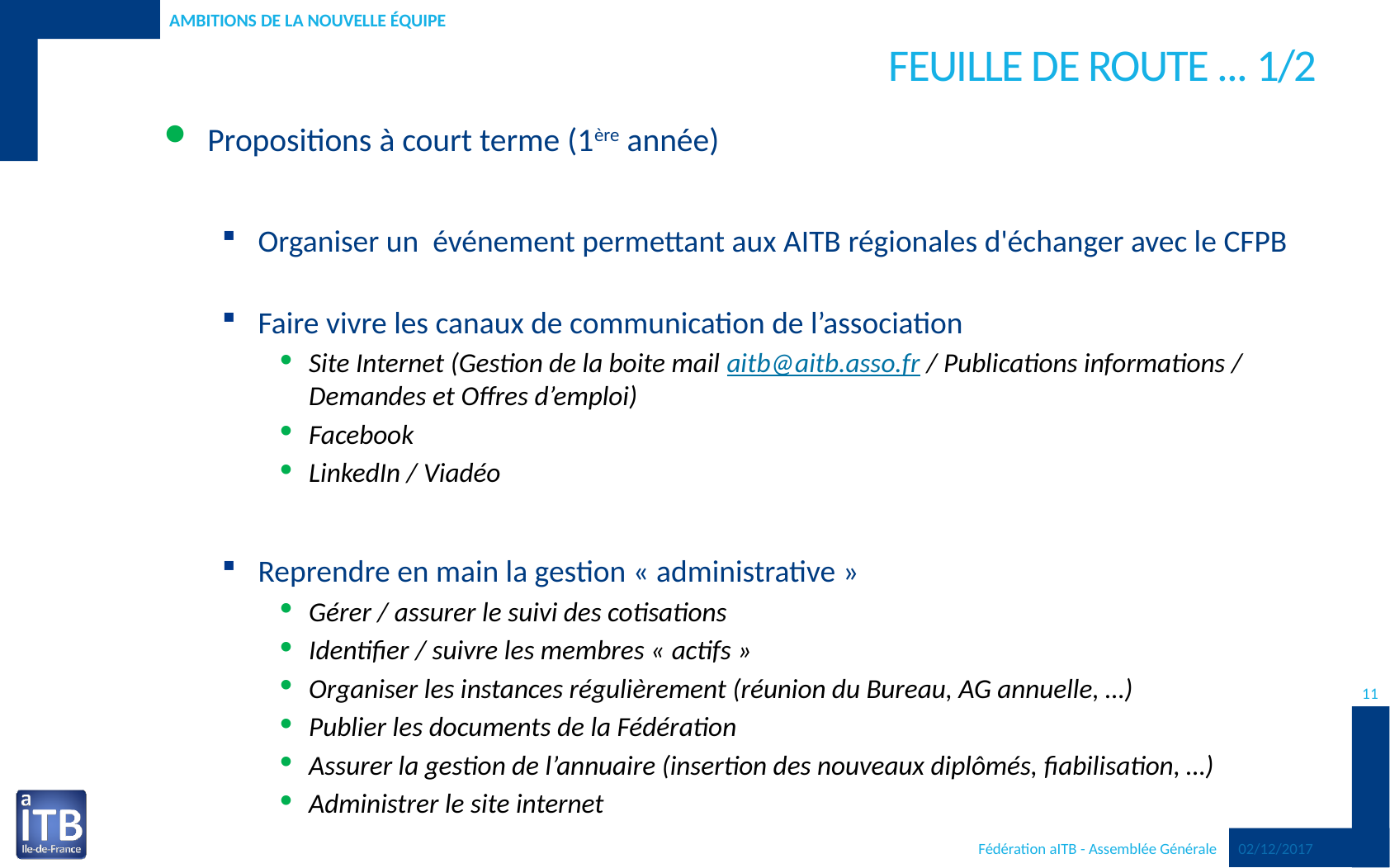

Ambitions de la nouvelle équipe
# Feuille de route ... 1/2
Propositions à court terme (1ère année)

Organiser un  événement permettant aux AITB régionales d'échanger avec le CFPB

Faire vivre les canaux de communication de l’association
Site Internet (Gestion de la boite mail aitb@aitb.asso.fr / Publications informations / Demandes et Offres d’emploi)
Facebook
LinkedIn / Viadéo

Reprendre en main la gestion « administrative »
Gérer / assurer le suivi des cotisations
Identifier / suivre les membres « actifs »
Organiser les instances régulièrement (réunion du Bureau, AG annuelle, …)
Publier les documents de la Fédération
Assurer la gestion de l’annuaire (insertion des nouveaux diplômés, fiabilisation, …)
Administrer le site internet

11
Fédération aITB - Assemblée Générale
02/12/2017